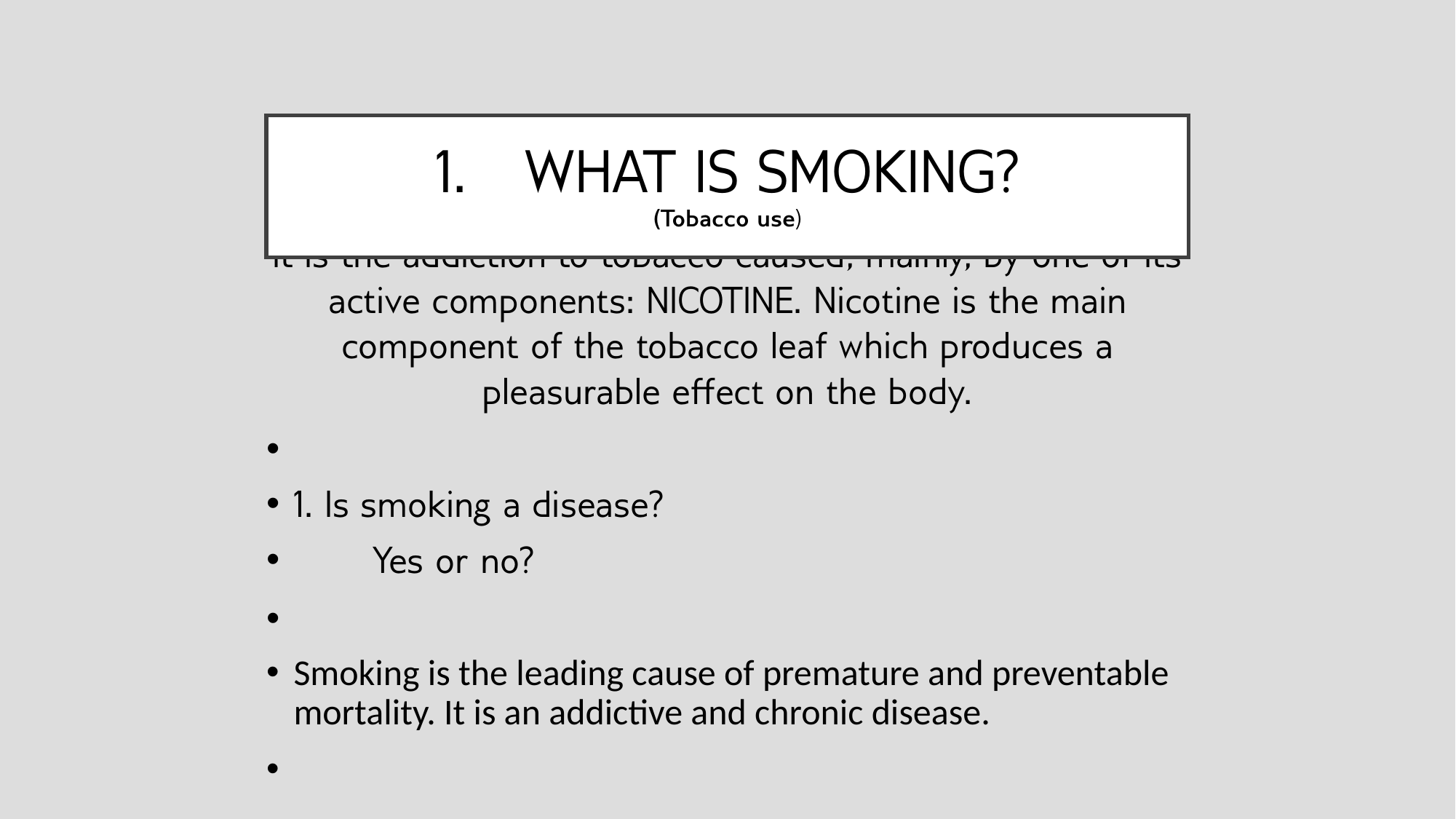

WHAT IS SMOKING?
(Tobacco use)
# It is the addiction to tobacco caused, mainly, by one of its active components: NICOTINE. Nicotine is the main component of the tobacco leaf which produces a pleasurable effect on the body.

1. Is smoking a disease?
       Yes or no?

Smoking is the leading cause of premature and preventable mortality. It is an addictive and chronic disease.